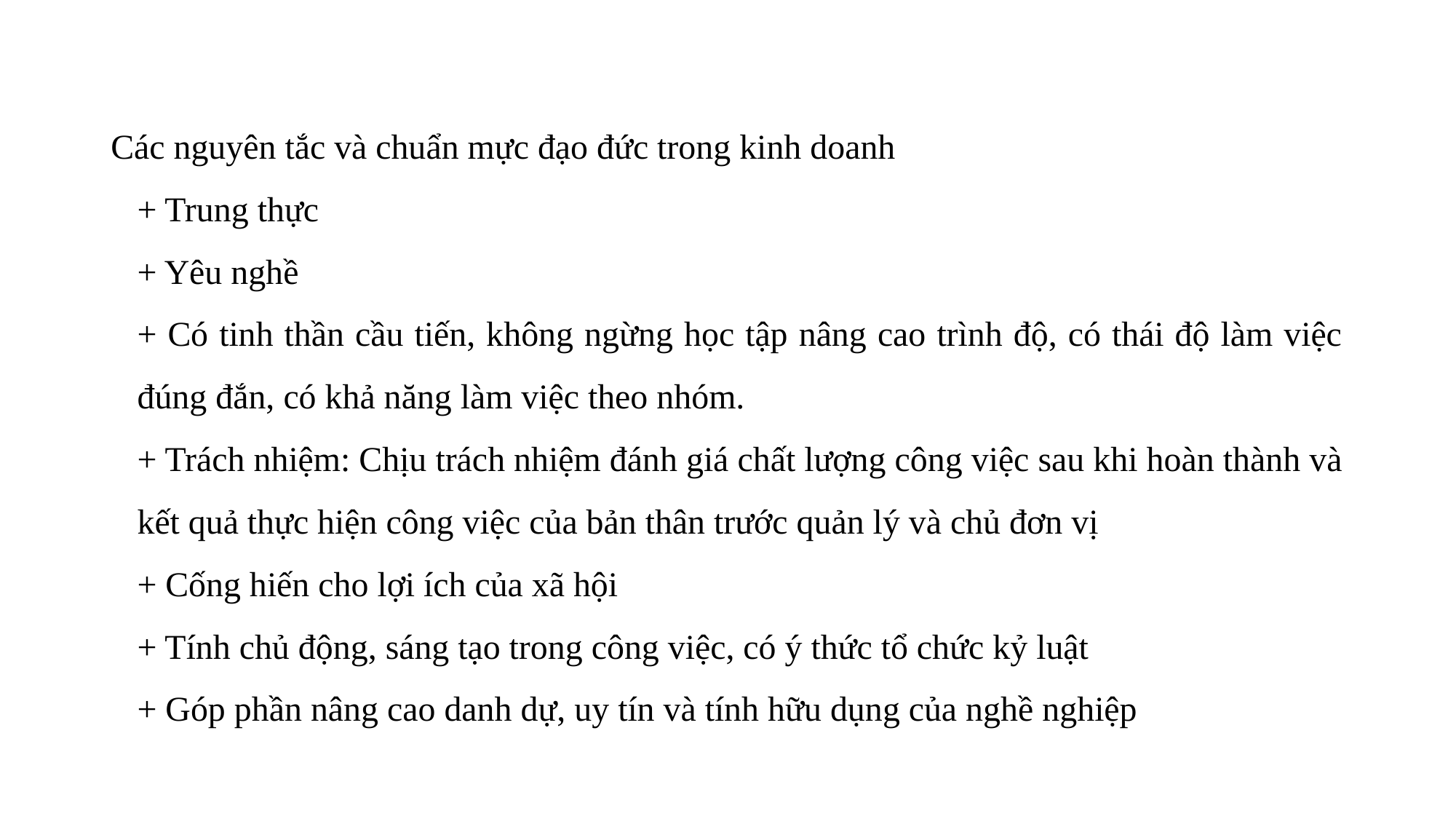

#
Các nguyên tắc và chuẩn mực đạo đức trong kinh doanh
+ Trung thực
+ Yêu nghề
+ Có tinh thần cầu tiến, không ngừng học tập nâng cao trình độ, có thái độ làm việc đúng đắn, có khả năng làm việc theo nhóm.
+ Trách nhiệm: Chịu trách nhiệm đánh giá chất lượng công việc sau khi hoàn thành và kết quả thực hiện công việc của bản thân trước quản lý và chủ đơn vị
+ Cống hiến cho lợi ích của xã hội
+ Tính chủ động, sáng tạo trong công việc, có ý thức tổ chức kỷ luật
+ Góp phần nâng cao danh dự, uy tín và tính hữu dụng của nghề nghiệp